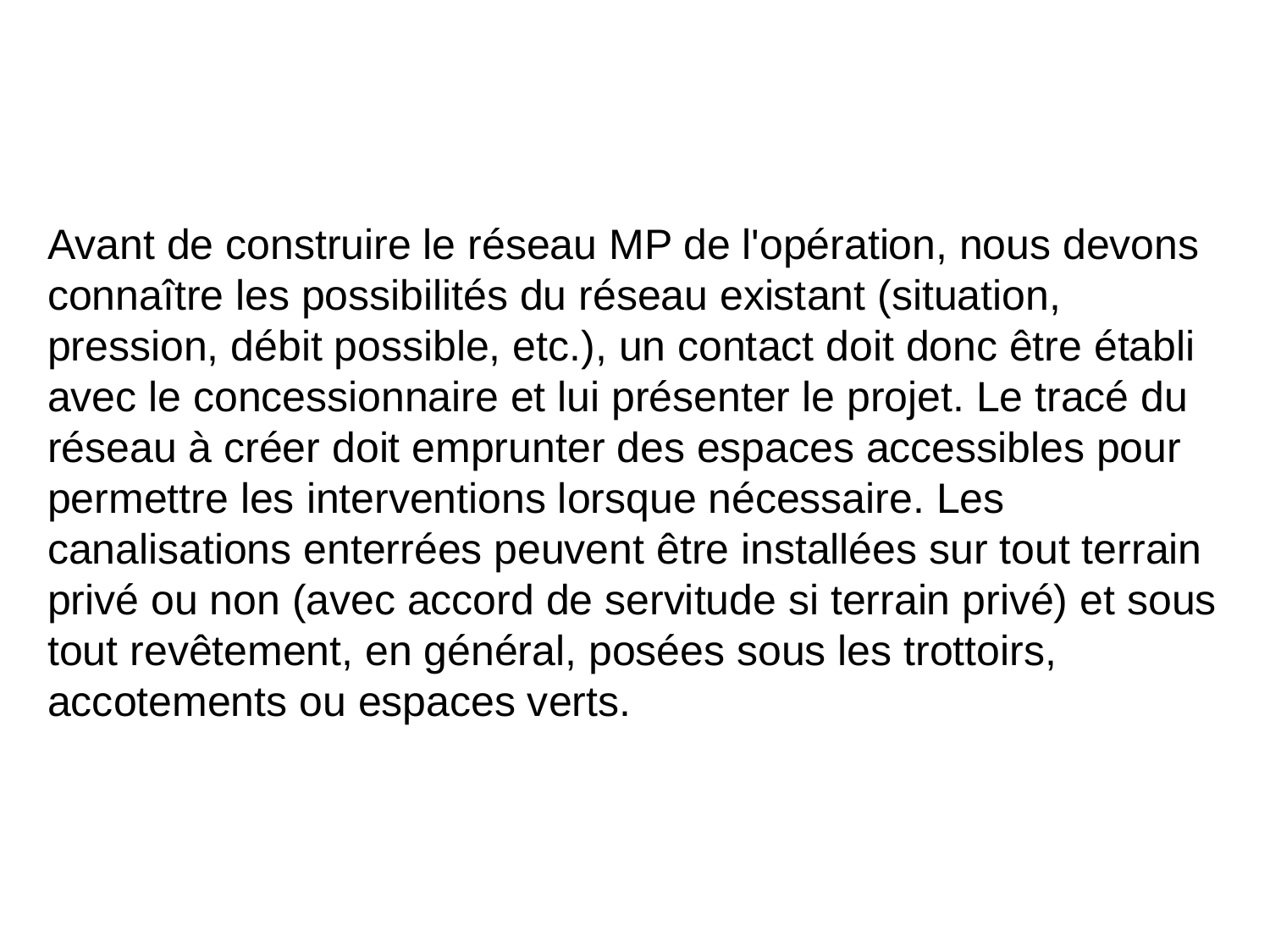

# Avant de construire le réseau MP de l'opération, nous devons connaître les possibilités du réseau existant (situation, pression, débit possible, etc.), un contact doit donc être établi avec le concessionnaire et lui présenter le projet. Le tracé du réseau à créer doit emprunter des espaces accessibles pour permettre les interventions lorsque nécessaire. Les canalisations enterrées peuvent être installées sur tout terrain privé ou non (avec accord de servitude si terrain privé) et sous tout revêtement, en général, posées sous les trottoirs, accotements ou espaces verts.